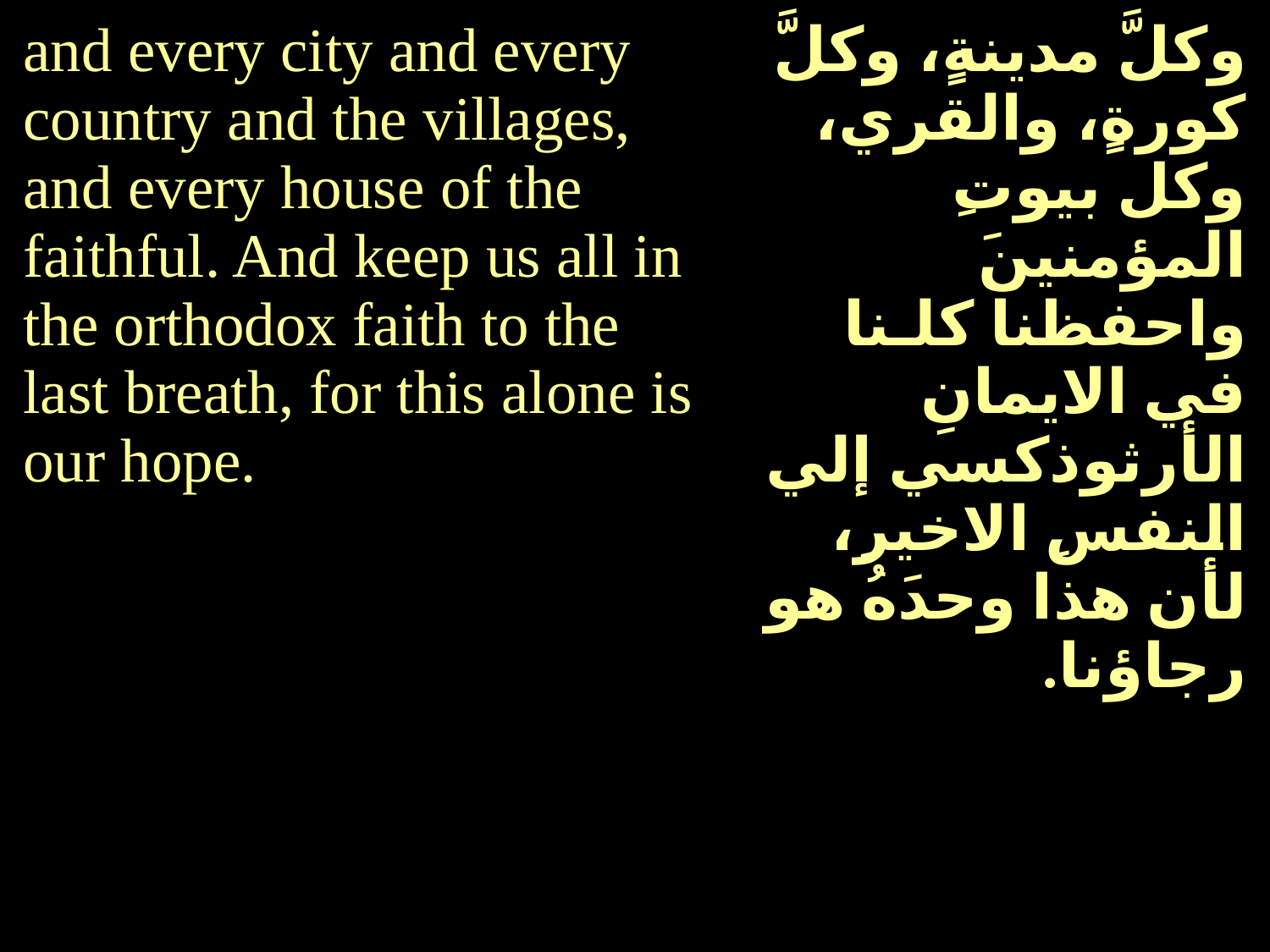

| and every city and every country and the villages, and every house of the faithful. And keep us all in the orthodox faith to the last breath, for this alone is our hope. | وكلَّ مدينةٍ، وكلَّ كورةٍ، والقري، وكل بيوتِ المؤمنينَ واحفظنا كلـنا في الايمانِ الأرثوذكسي إلي النفسِ الاخيرِ، لأن هذا وحدَهُ هو رجاؤنا. |
| --- | --- |